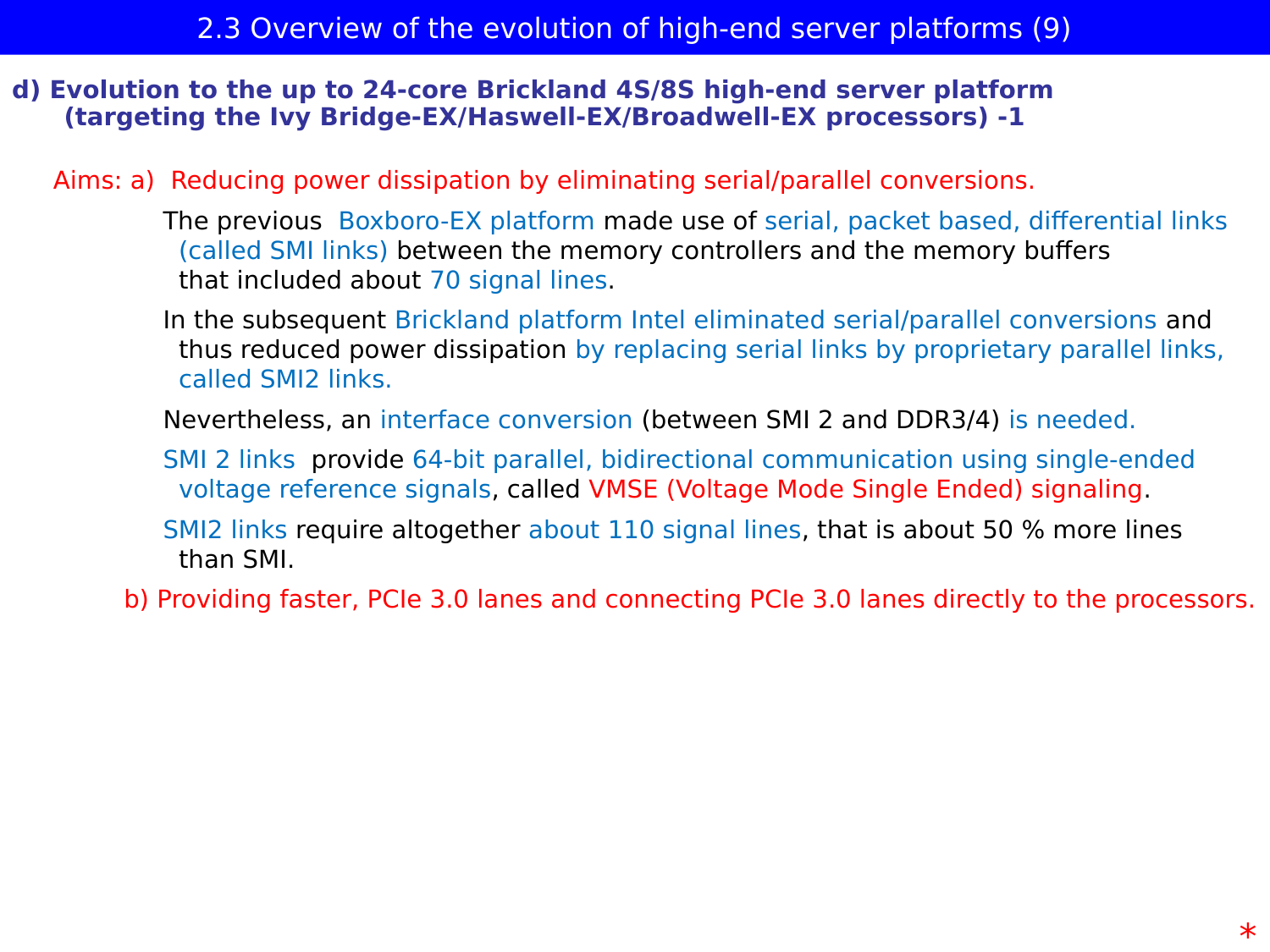

# 2.3 Overview of the evolution of high-end server platforms (9)
d) Evolution to the up to 24-core Brickland 4S/8S high-end server platform
      (targeting the Ivy Bridge-EX/Haswell-EX/Broadwell-EX processors) -1
Aims: a)  Reducing power dissipation by eliminating serial/parallel conversions.
              The previous  Boxboro-EX platform made use of serial, packet based, differential links
                (called SMI links) between the memory controllers and the memory buffers
                that included about 70 signal lines.
              In the subsequent Brickland platform Intel eliminated serial/parallel conversions and
                thus reduced power dissipation by replacing serial links by proprietary parallel links,
                called SMI2 links.
              Nevertheless, an interface conversion (between SMI 2 and DDR3/4) is needed.
              SMI 2 links  provide 64-bit parallel, bidirectional communication using single-ended
                voltage reference signals, called VMSE (Voltage Mode Single Ended) signaling.
              SMI2 links require altogether about 110 signal lines, that is about 50 % more lines
                than SMI.
         b) Providing faster, PCIe 3.0 lanes and connecting PCIe 3.0 lanes directly to the processors.
*